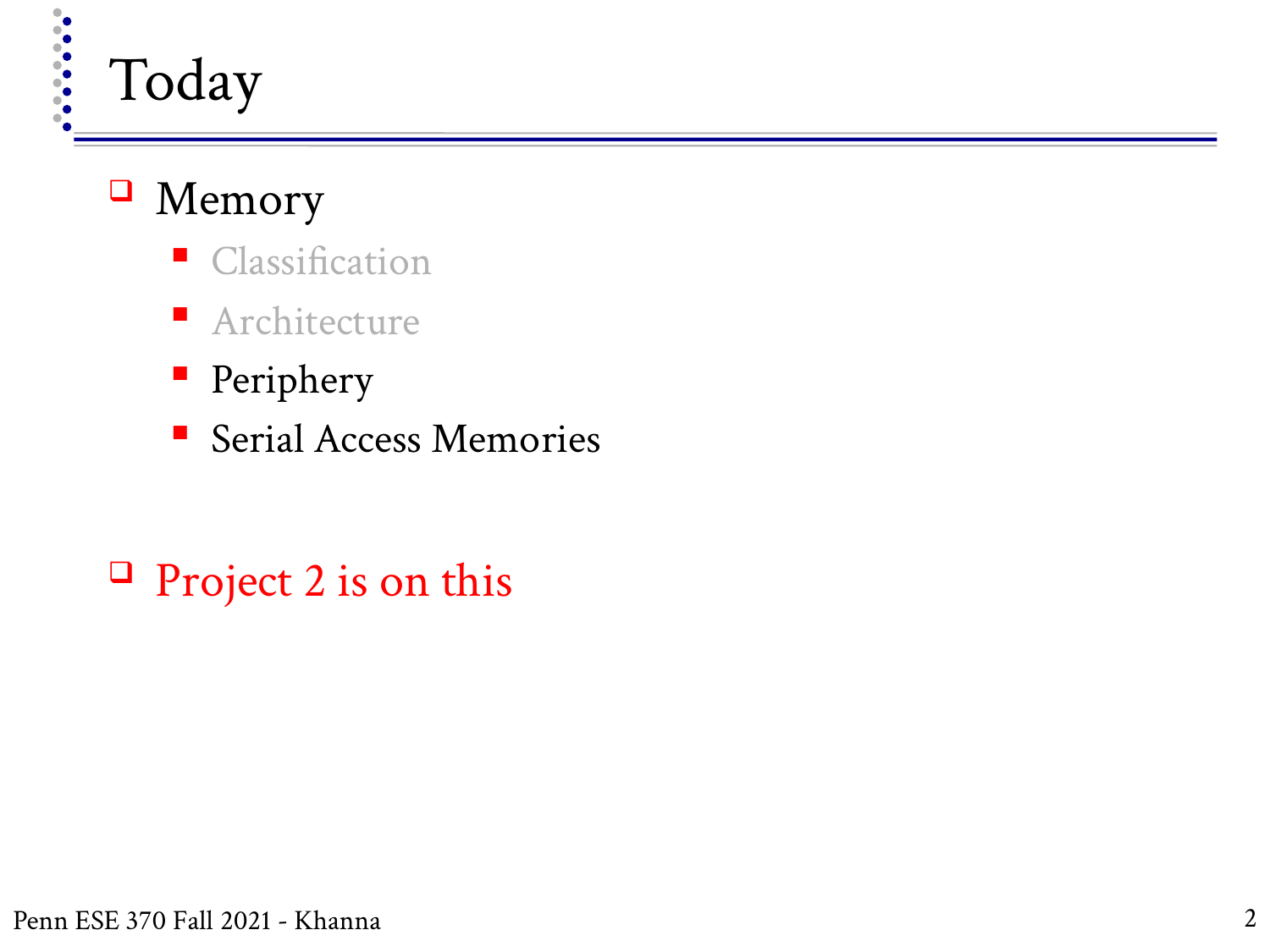

# Today
Memory
Classification
Architecture
Periphery
Serial Access Memories

Project 2 is on this

Penn ESE 370 Fall 2021 - Khanna
2